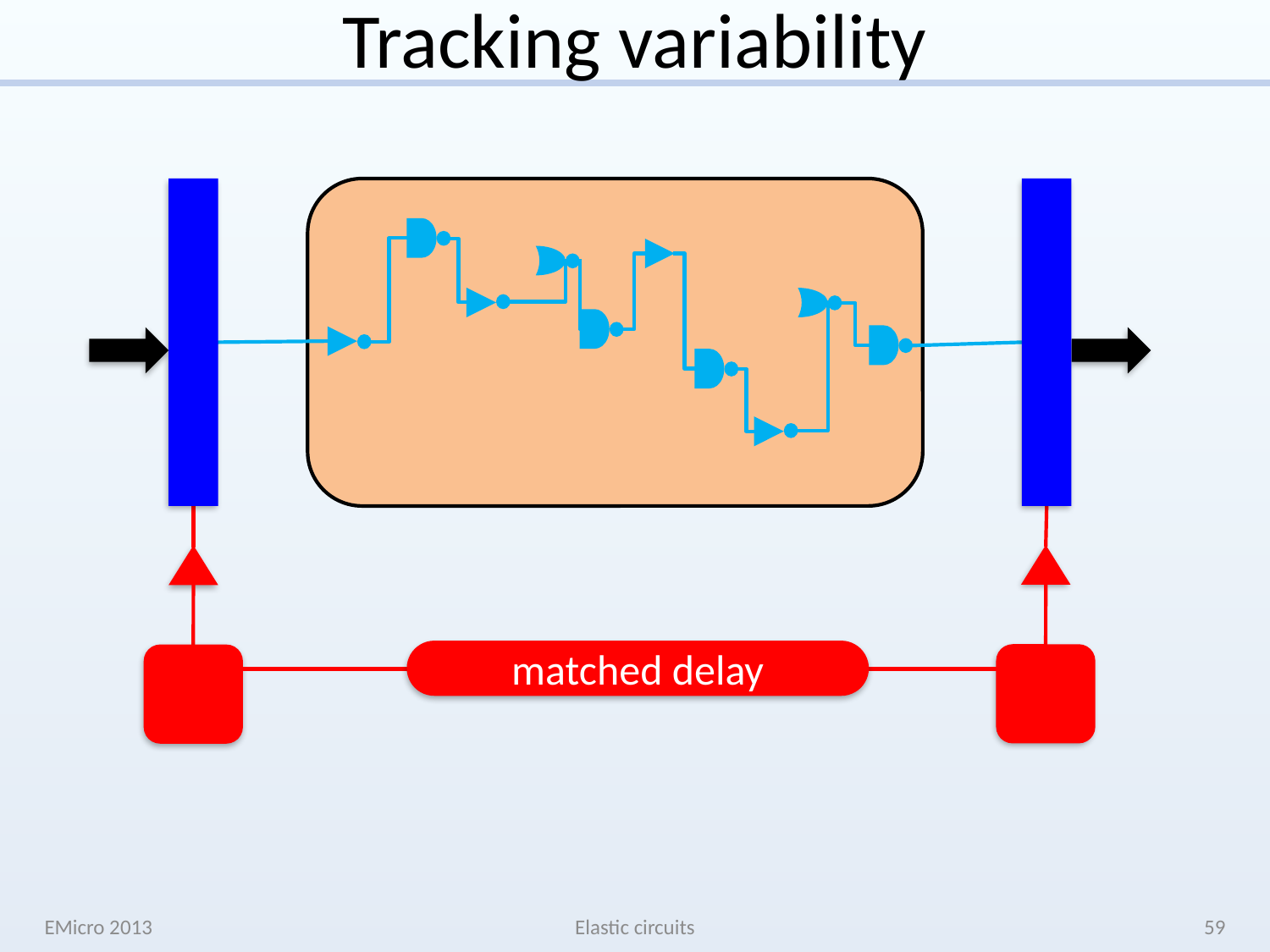

# Tracking variability

matched delay

EMicro 2013
Elastic circuits
59